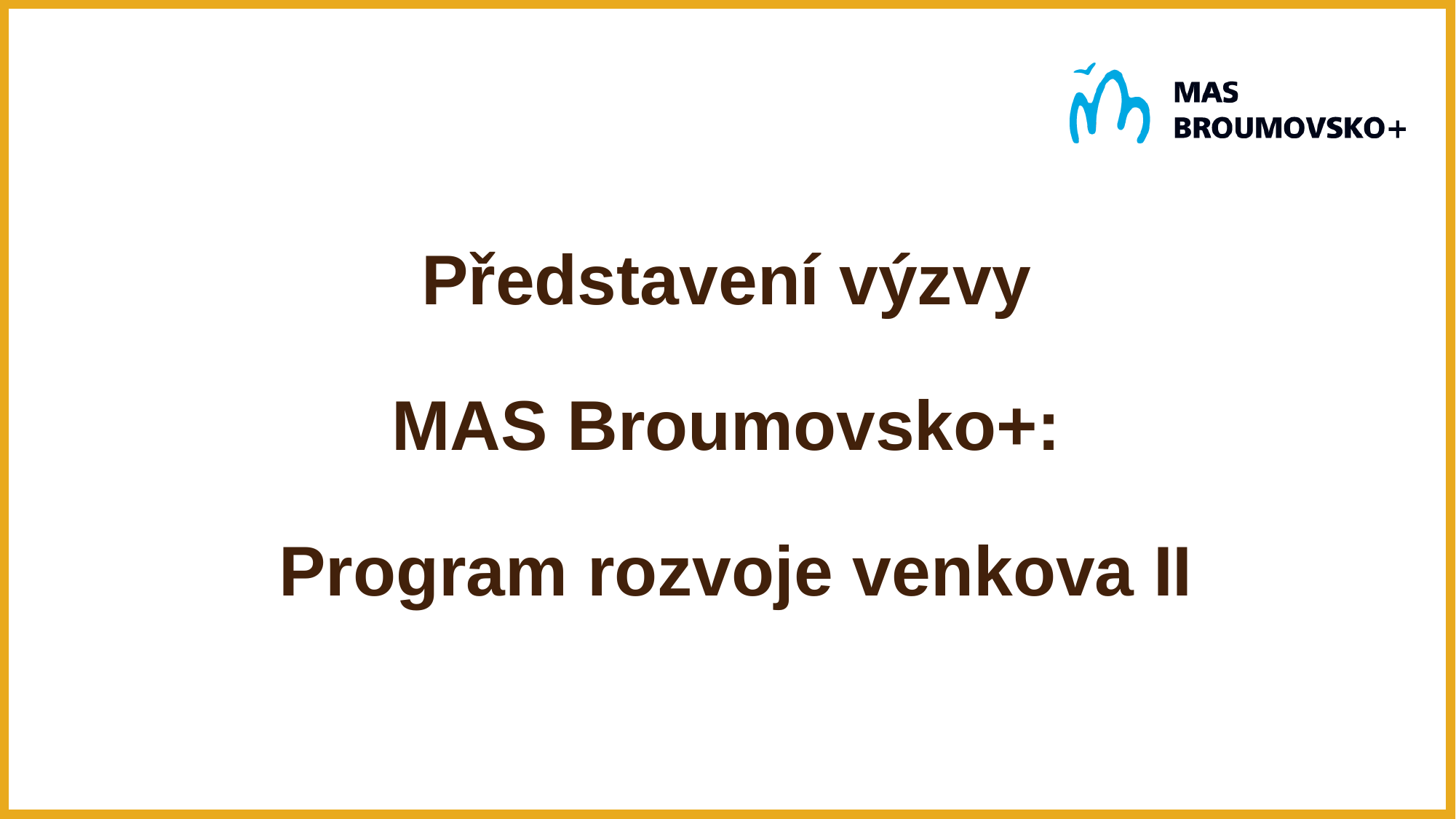

# Představení výzvy MAS Broumovsko+: Program rozvoje venkova II